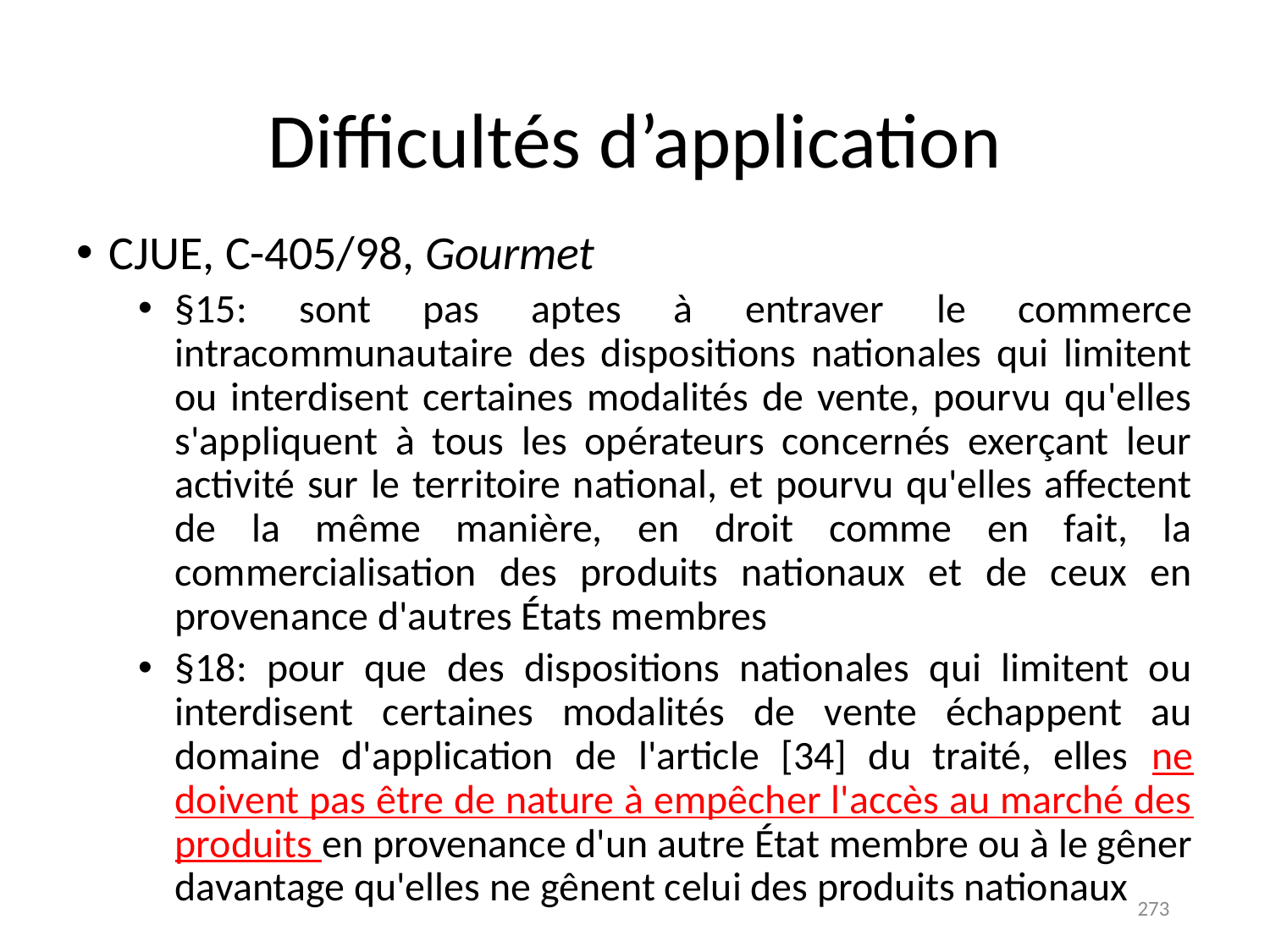

# Difficultés d’application
CJUE, C-405/98, Gourmet
§15: sont pas aptes à entraver le commerce intracommunautaire des dispositions nationales qui limitent ou interdisent certaines modalités de vente, pourvu qu'elles s'appliquent à tous les opérateurs concernés exerçant leur activité sur le territoire national, et pourvu qu'elles affectent de la même manière, en droit comme en fait, la commercialisation des produits nationaux et de ceux en provenance d'autres États membres
§18: pour que des dispositions nationales qui limitent ou interdisent certaines modalités de vente échappent au domaine d'application de l'article [34] du traité, elles ne doivent pas être de nature à empêcher l'accès au marché des produits en provenance d'un autre État membre ou à le gêner davantage qu'elles ne gênent celui des produits nationaux

273